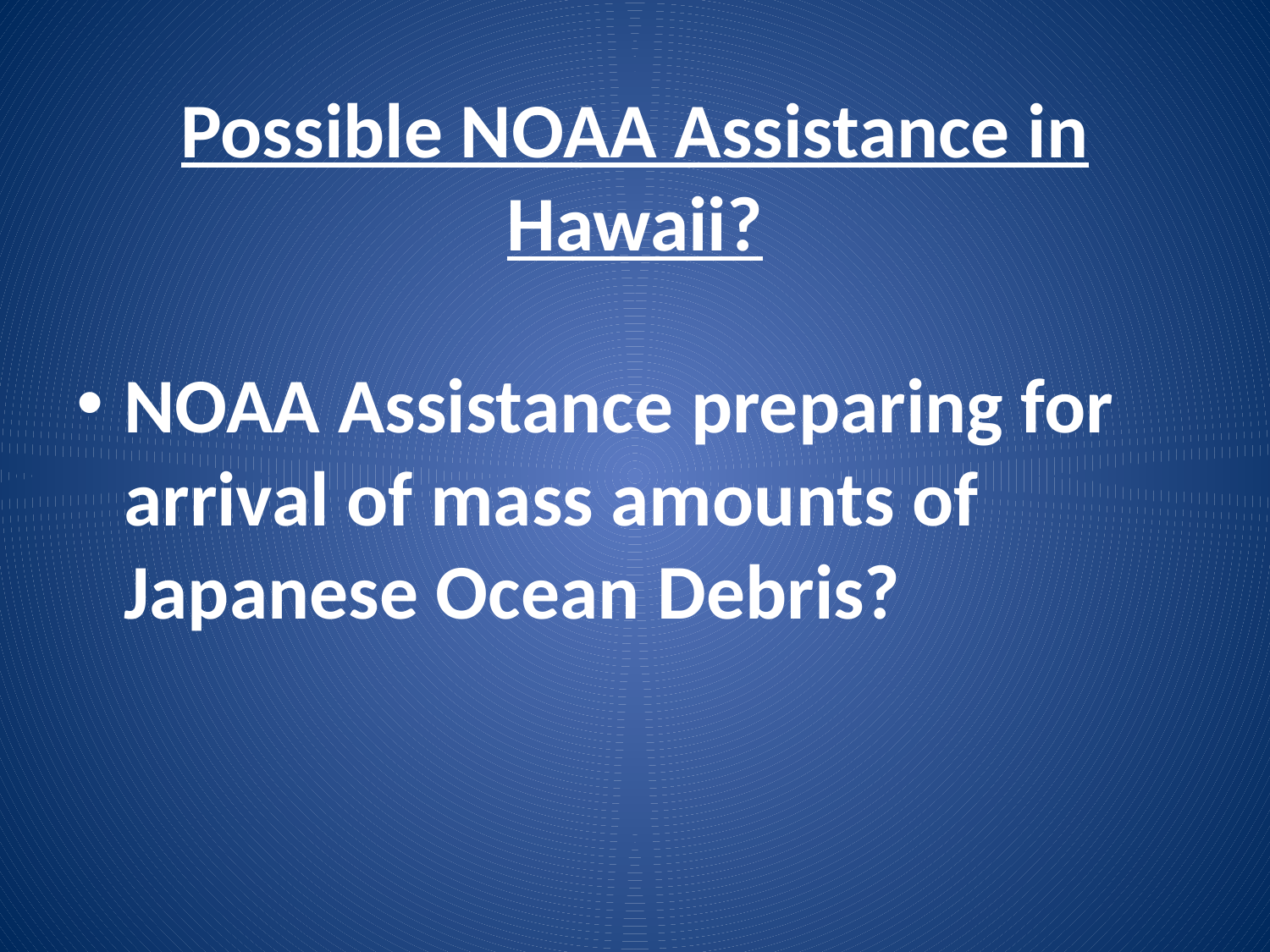

# Possible NOAA Assistance in Hawaii?
NOAA Assistance preparing for arrival of mass amounts of Japanese Ocean Debris?